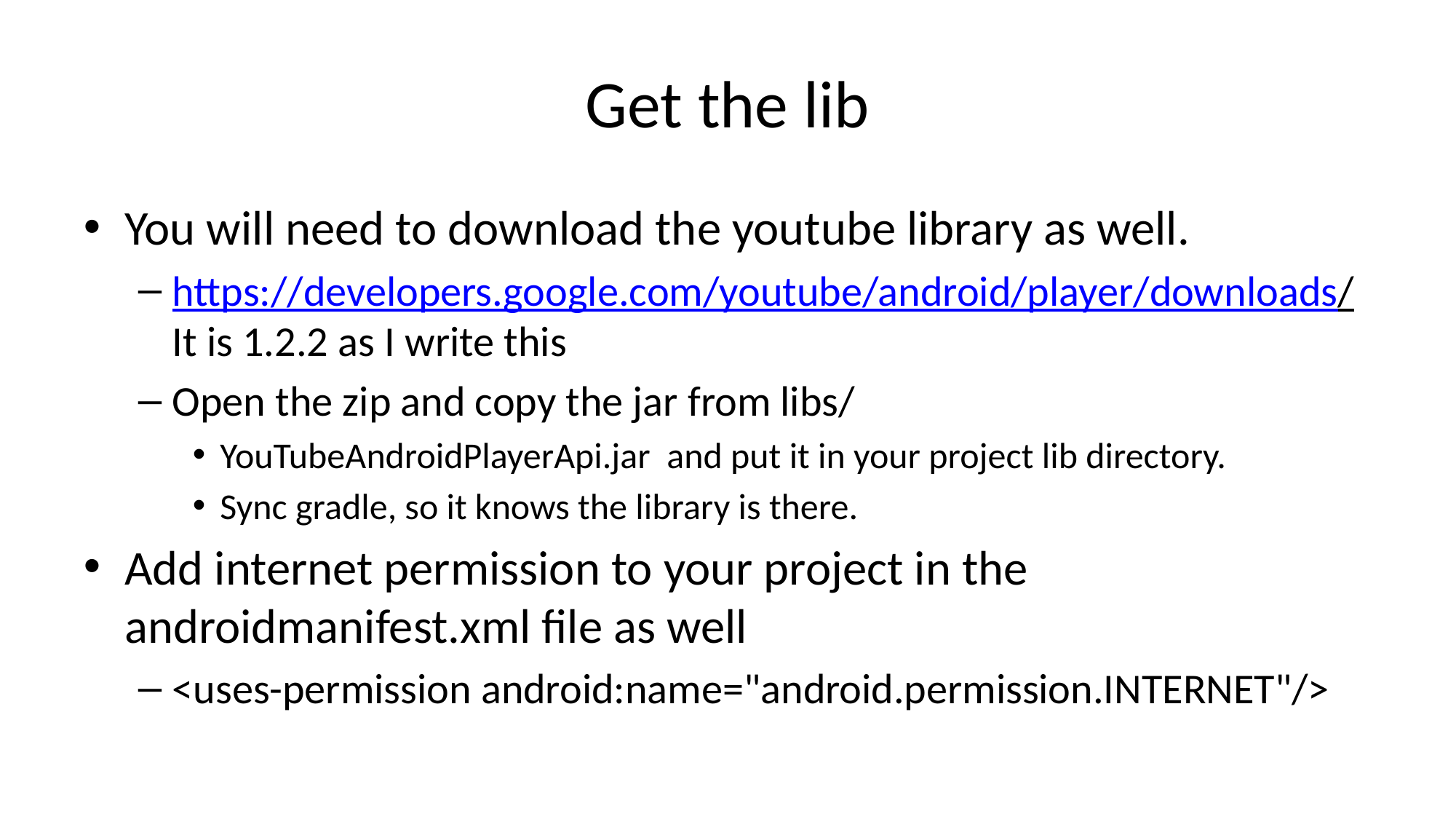

# Get the lib
You will need to download the youtube library as well.
https://developers.google.com/youtube/android/player/downloads/  It is 1.2.2 as I write this
Open the zip and copy the jar from libs/
YouTubeAndroidPlayerApi.jar  and put it in your project lib directory.
Sync gradle, so it knows the library is there.
Add internet permission to your project in the androidmanifest.xml file as well
<uses-permission android:name="android.permission.INTERNET"/>